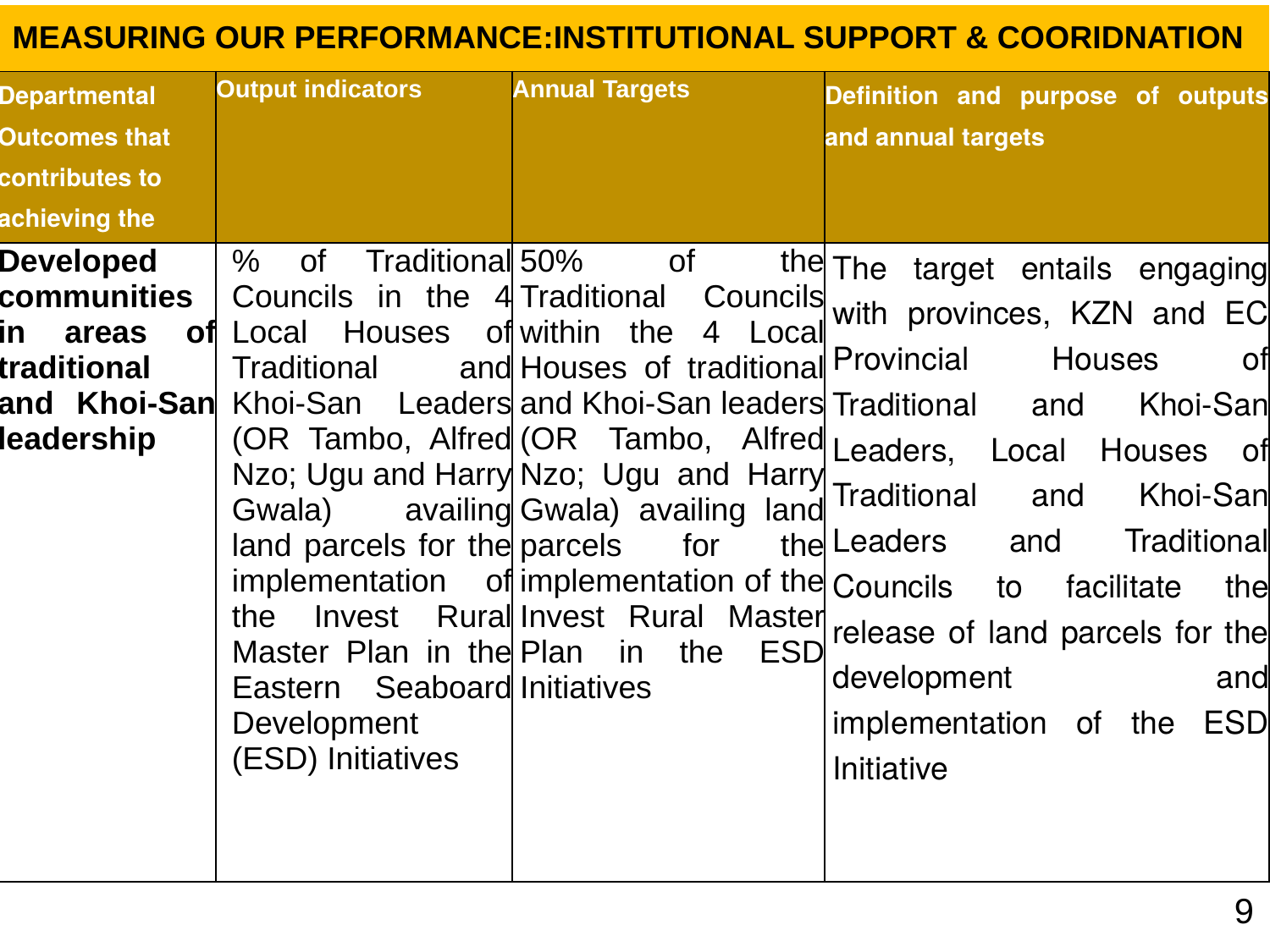

MEASURING OUR PERFORMANCE:INSTITUTIONAL SUPPORT & COORIDNATION
| Departmental Outcomes that contributes to achieving the MTSF | Output indicators | Annual Targets | Definition and purpose of outputs and annual targets |
| --- | --- | --- | --- |
| Developed communities in areas of traditional and Khoi-San leadership | % of Traditional Councils in the 4 Local Houses of Traditional and Khoi-San Leaders (OR Tambo, Alfred Nzo; Ugu and Harry Gwala) availing land parcels for the implementation of the Invest Rural Master Plan in the Eastern Seaboard Development (ESD) Initiatives | 50% of the Traditional Councils within the 4 Local Houses of traditional and Khoi-San leaders (OR Tambo, Alfred Nzo; Ugu and Harry Gwala) availing land parcels for the implementation of the Invest Rural Master Plan in the ESD Initiatives | The target entails engaging with provinces, KZN and EC Provincial Houses of Traditional and Khoi-San Leaders, Local Houses of Traditional and Khoi-San Leaders and Traditional Councils to facilitate the release of land parcels for the development and implementation of the ESD Initiative |

9